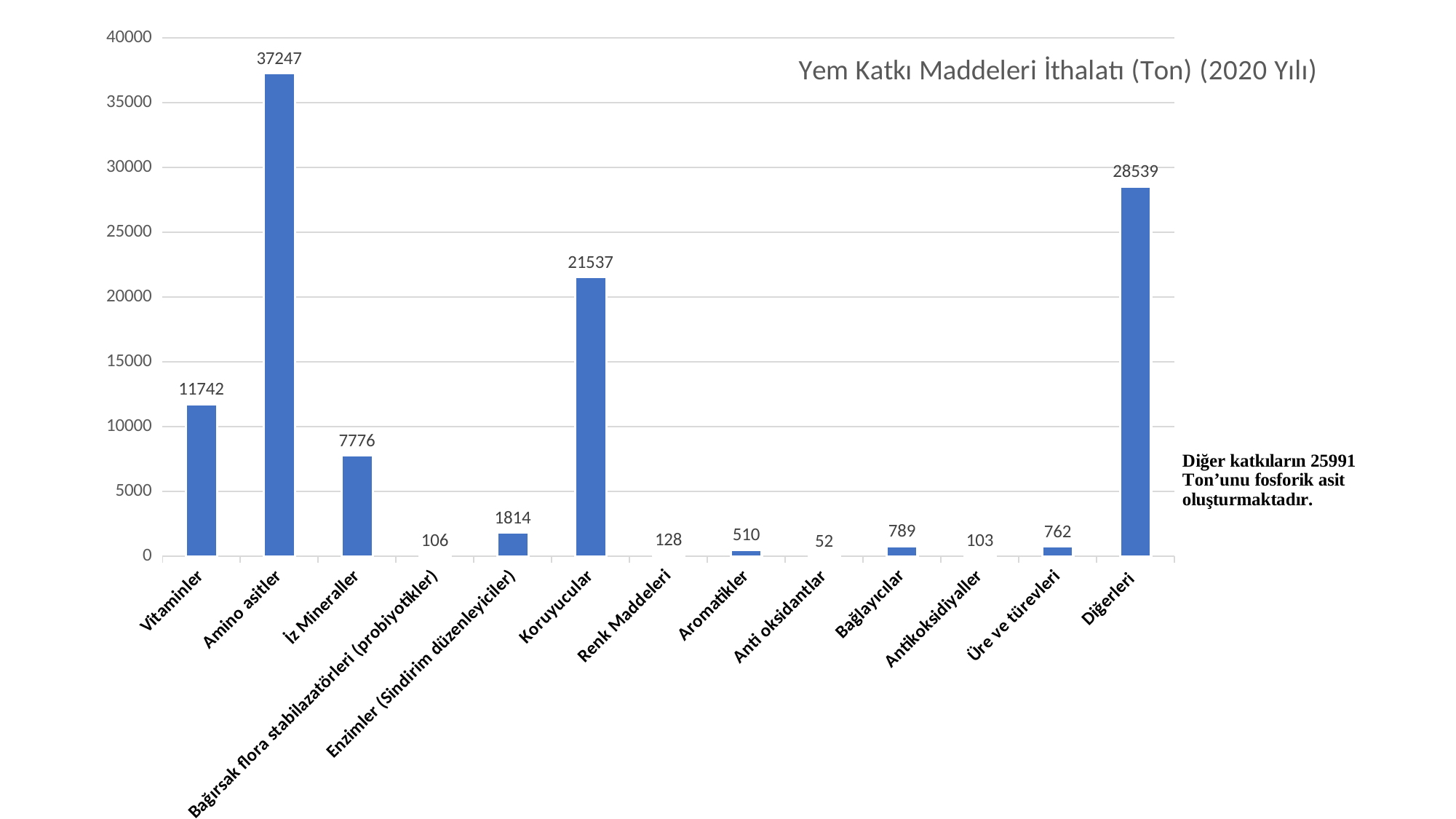

### Chart: Yem Katkı Maddeleri İthalatı (Ton) (2020 Yılı)

| Category | Satışlar |
|---|---|
| Vitaminler | 11742.0 |
| Amino asitler | 37247.0 |
| İz Mineraller | 7776.0 |
| Bağırsak flora stabilazatörleri (probiyotikler) | 106.0 |
| Enzimler (Sindirim düzenleyiciler) | 1814.0 |
| Koruyucular | 21537.0 |
| Renk Maddeleri | 128.0 |
| Aromatikler | 510.0 |
| Anti oksidantlar | 52.0 |
| Bağlayıcılar | 789.0 |
| Antikoksidiyaller | 103.0 |
| Üre ve türevleri | 762.0 |
| Diğerleri  | 28539.0 |